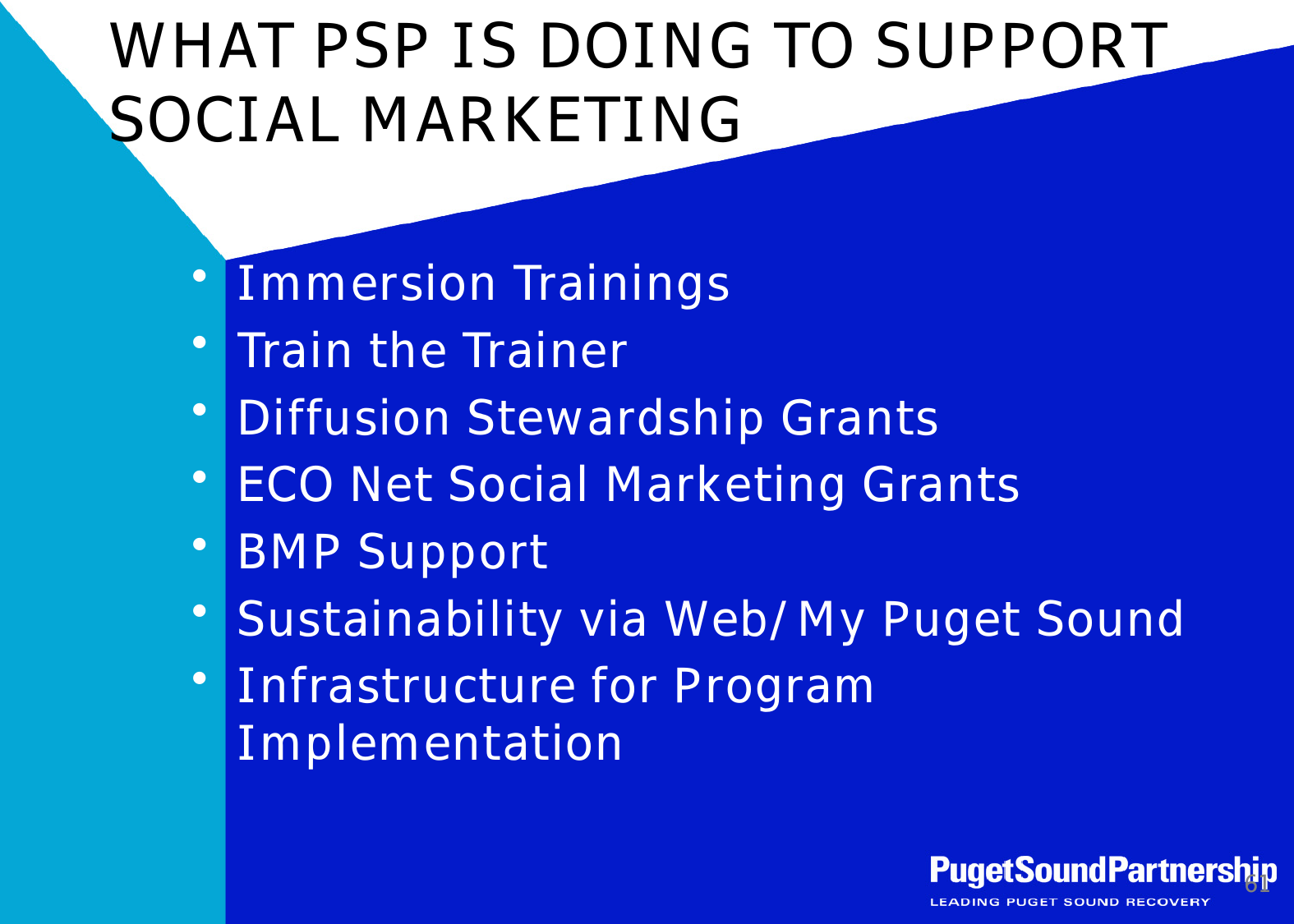

# WHAT PSP IS DOING TO SUPPORT SOCIAL MARKETING
Immersion Trainings
Train the Trainer
Diffusion Stewardship Grants
ECO Net Social Marketing Grants
BMP Support
Sustainability via Web/My Puget Sound
Infrastructure for Program Implementation

61